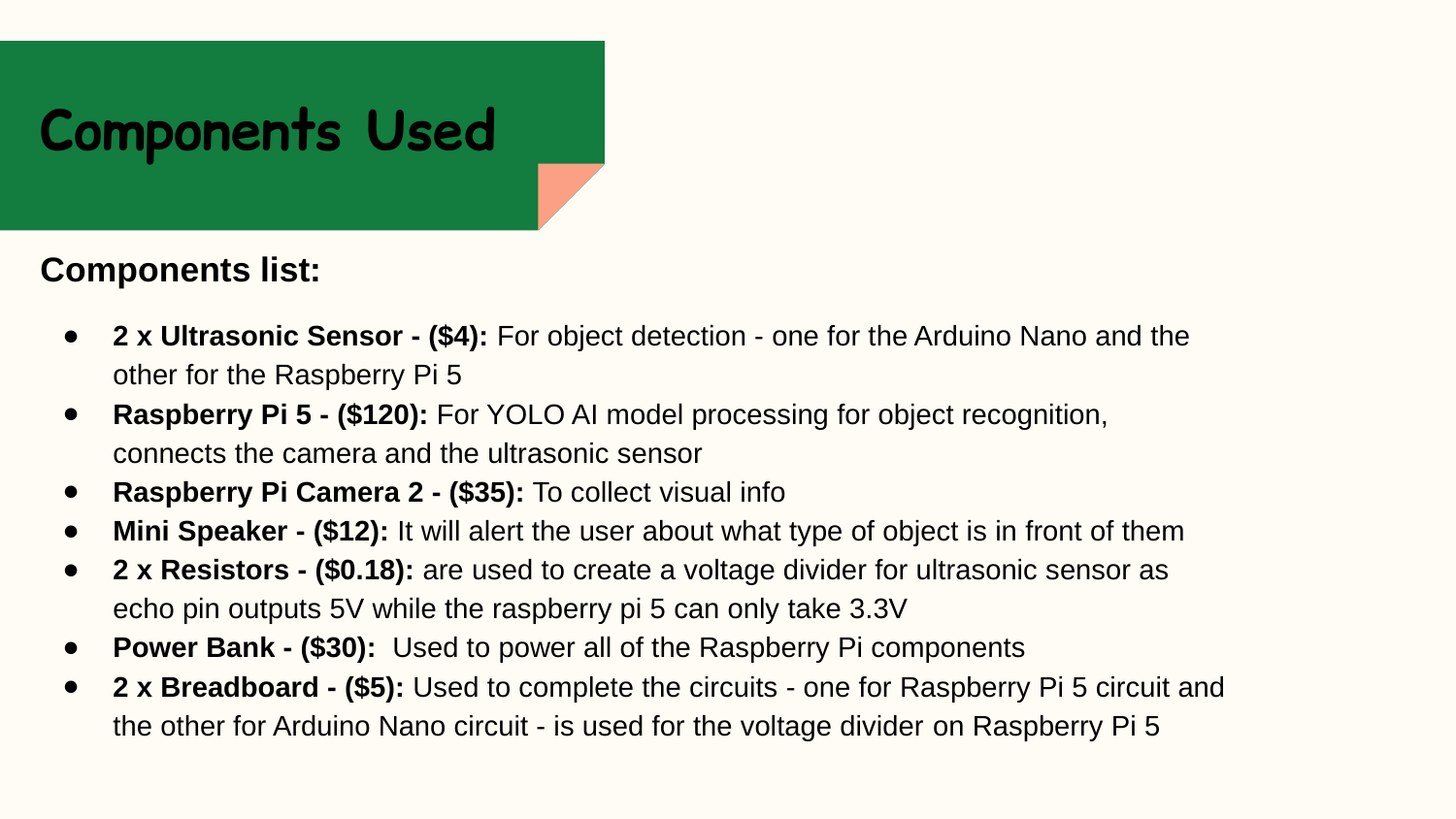

Components Used
Components list:
2 x Ultrasonic Sensor - ($4): For object detection - one for the Arduino Nano and the other for the Raspberry Pi 5
Raspberry Pi 5 - ($120): For YOLO AI model processing for object recognition, connects the camera and the ultrasonic sensor
Raspberry Pi Camera 2 - ($35): To collect visual info
Mini Speaker - ($12): It will alert the user about what type of object is in front of them
2 x Resistors - ($0.18): are used to create a voltage divider for ultrasonic sensor as echo pin outputs 5V while the raspberry pi 5 can only take 3.3V
Power Bank - ($30):  Used to power all of the Raspberry Pi components
2 x Breadboard - ($5): Used to complete the circuits - one for Raspberry Pi 5 circuit and the other for Arduino Nano circuit - is used for the voltage divider on Raspberry Pi 5